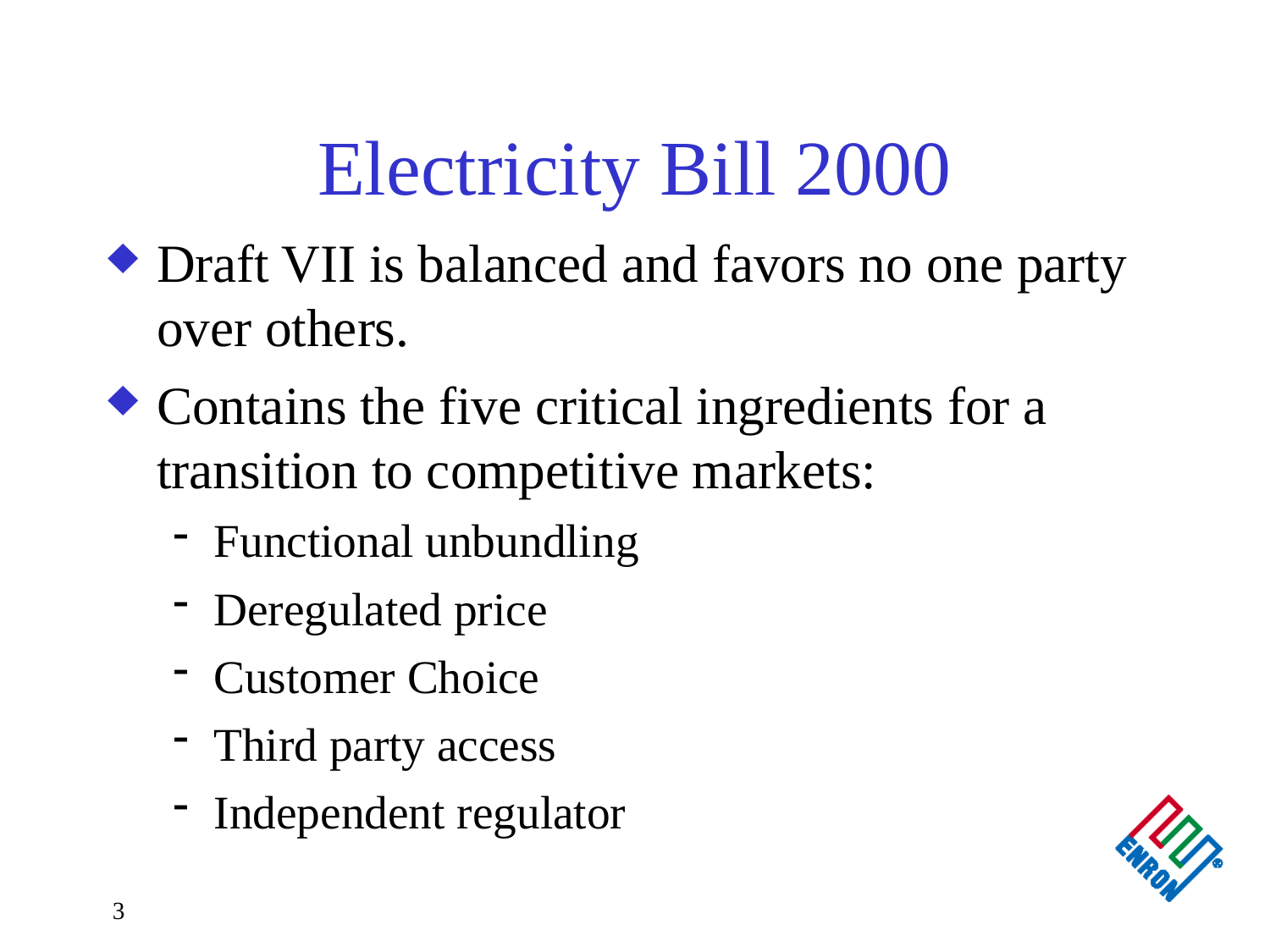

# Electricity Bill 2000
Draft VII is balanced and favors no one party over others.
Contains the five critical ingredients for a transition to competitive markets:
Functional unbundling
Deregulated price
Customer Choice
Third party access
Independent regulator
3